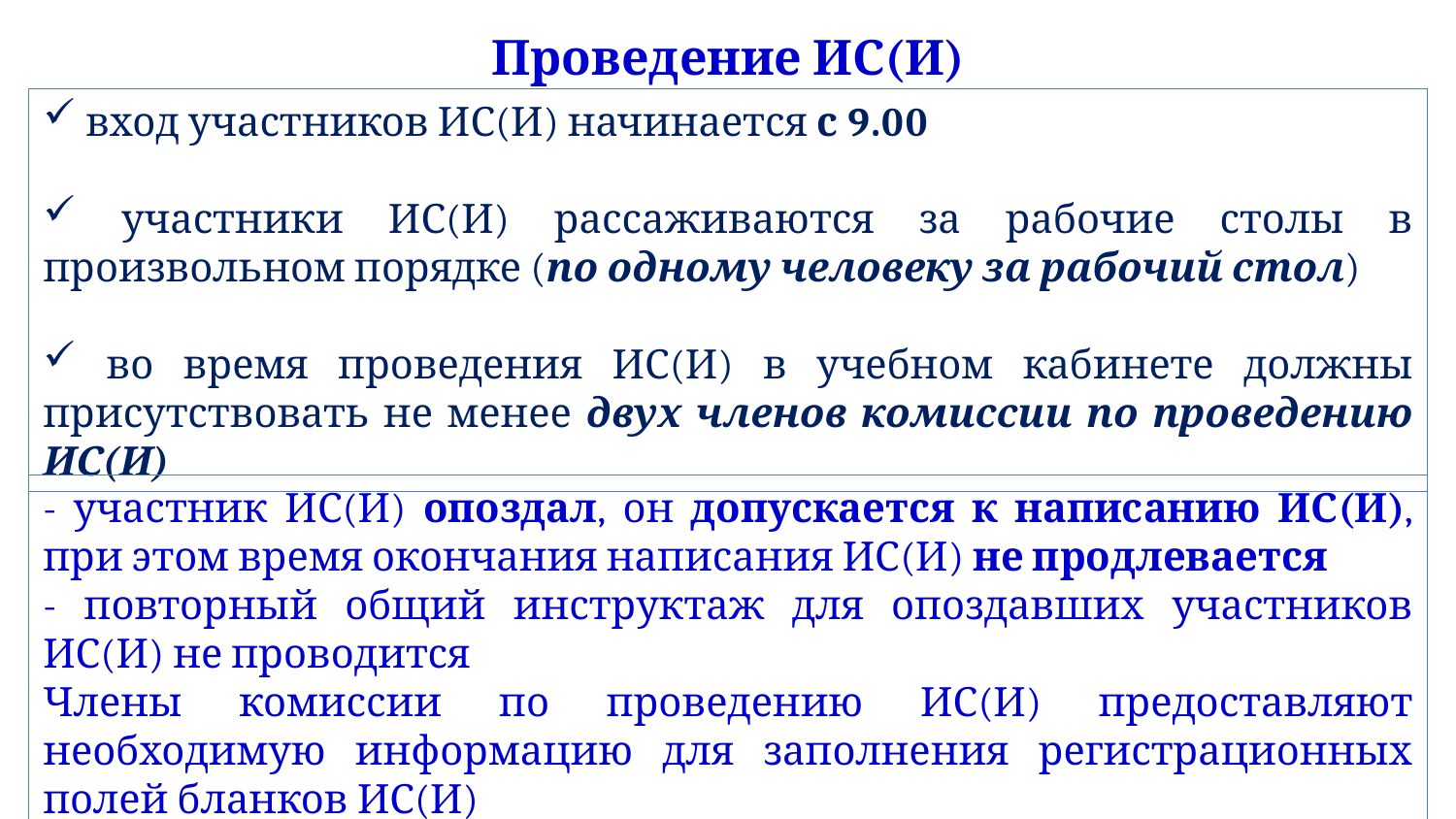

Проведение ИС(И)
 вход участников ИС(И) начинается с 9.00

 участники ИС(И) рассаживаются за рабочие столы в произвольном порядке (по одному человеку за рабочий стол)

 во время проведения ИС(И) в учебном кабинете должны присутствовать не менее двух членов комиссии по проведению ИС(И)
- участник ИС(И) опоздал, он допускается к написанию ИС(И), при этом время окончания написания ИС(И) не продлевается
- повторный общий инструктаж для опоздавших участников ИС(И) не проводится
Члены комиссии по проведению ИС(И) предоставляют необходимую информацию для заполнения регистрационных полей бланков ИС(И)